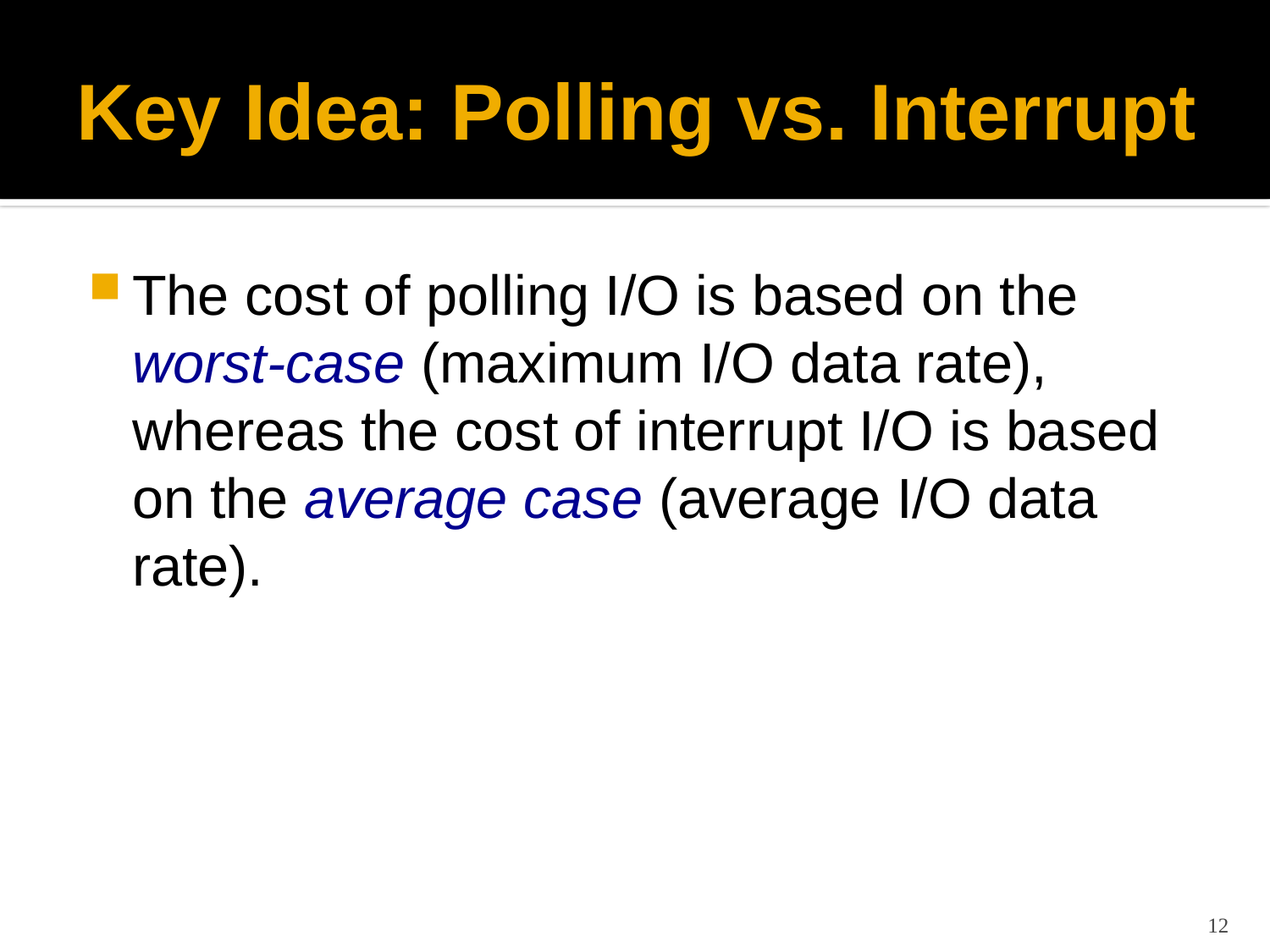

# Key Idea: Polling vs. Interrupt
The cost of polling I/O is based on the worst-case (maximum I/O data rate), whereas the cost of interrupt I/O is based on the average case (average I/O data rate).
12